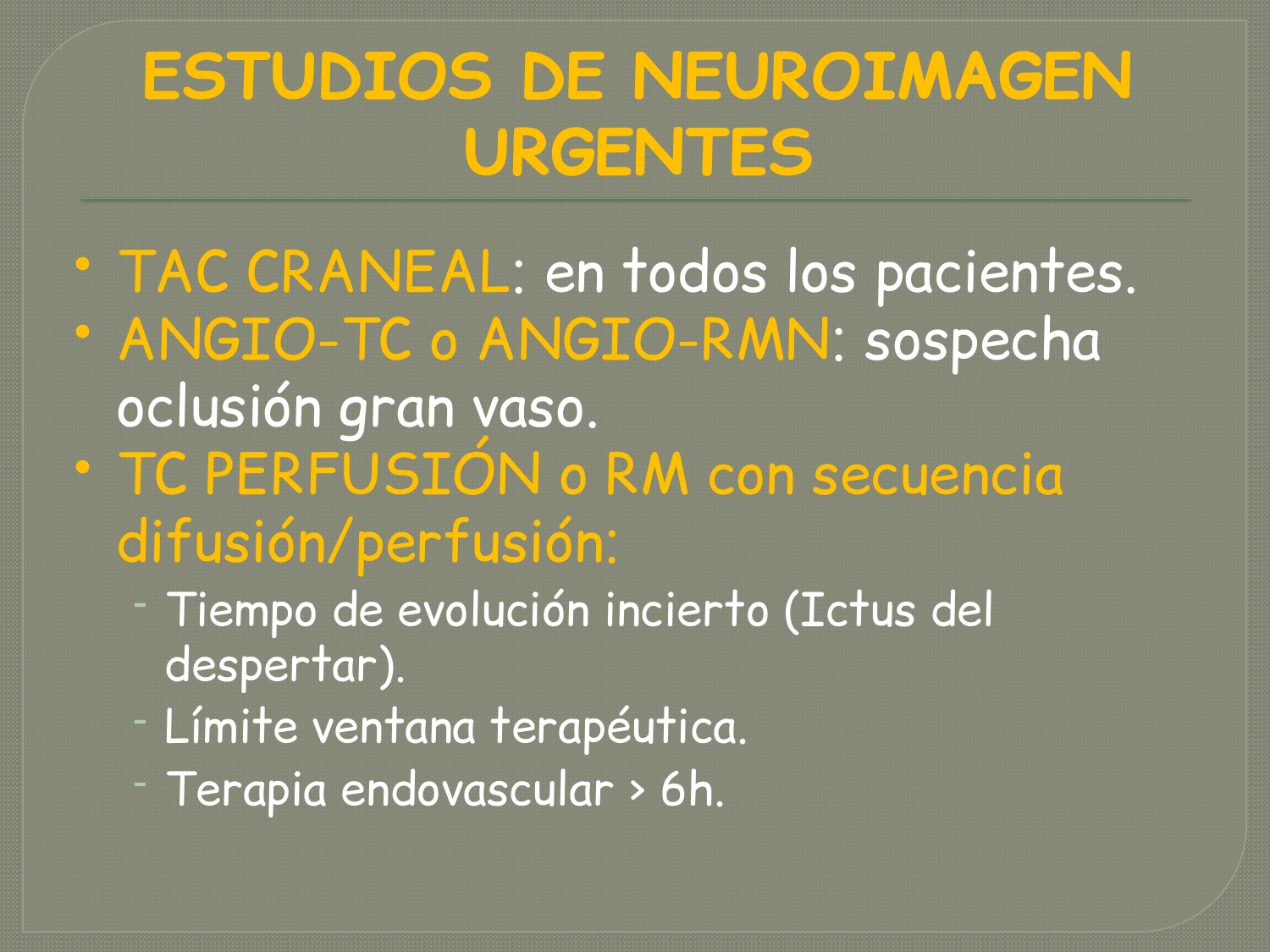

# ESTUDIOS DE NEUROIMAGEN URGENTES
TAC CRANEAL: en todos los pacientes.
ANGIO-TC o ANGIO-RMN: sospecha oclusión gran vaso.
TC PERFUSIÓN o RM con secuencia difusión/perfusión:
Tiempo de evolución incierto (Ictus del despertar).
Límite ventana terapéutica.
Terapia endovascular > 6h.